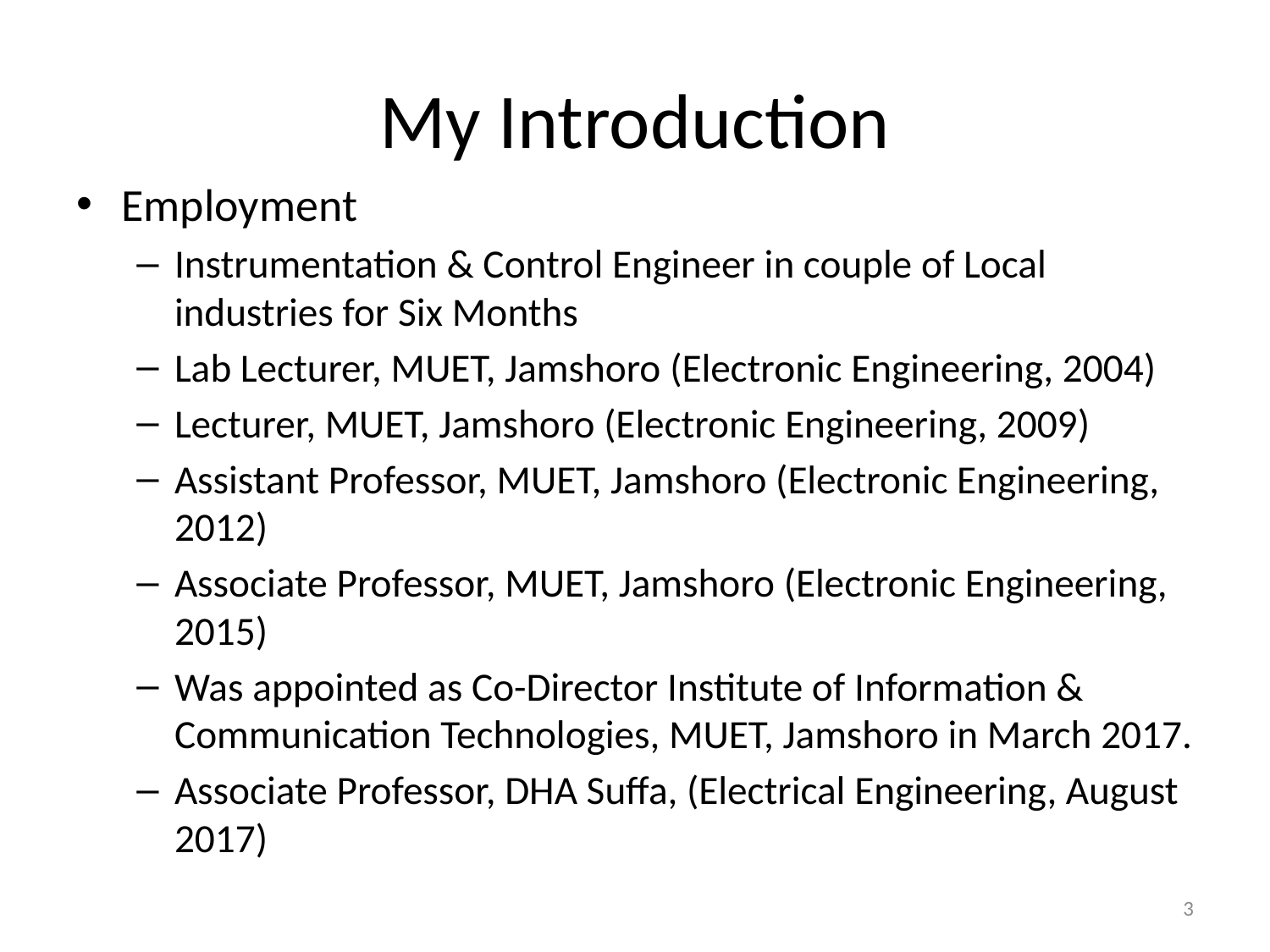

# My Introduction
Employment
Instrumentation & Control Engineer in couple of Local industries for Six Months
Lab Lecturer, MUET, Jamshoro (Electronic Engineering, 2004)
Lecturer, MUET, Jamshoro (Electronic Engineering, 2009)
Assistant Professor, MUET, Jamshoro (Electronic Engineering, 2012)
Associate Professor, MUET, Jamshoro (Electronic Engineering, 2015)
Was appointed as Co-Director Institute of Information & Communication Technologies, MUET, Jamshoro in March 2017.
Associate Professor, DHA Suffa, (Electrical Engineering, August 2017)

3